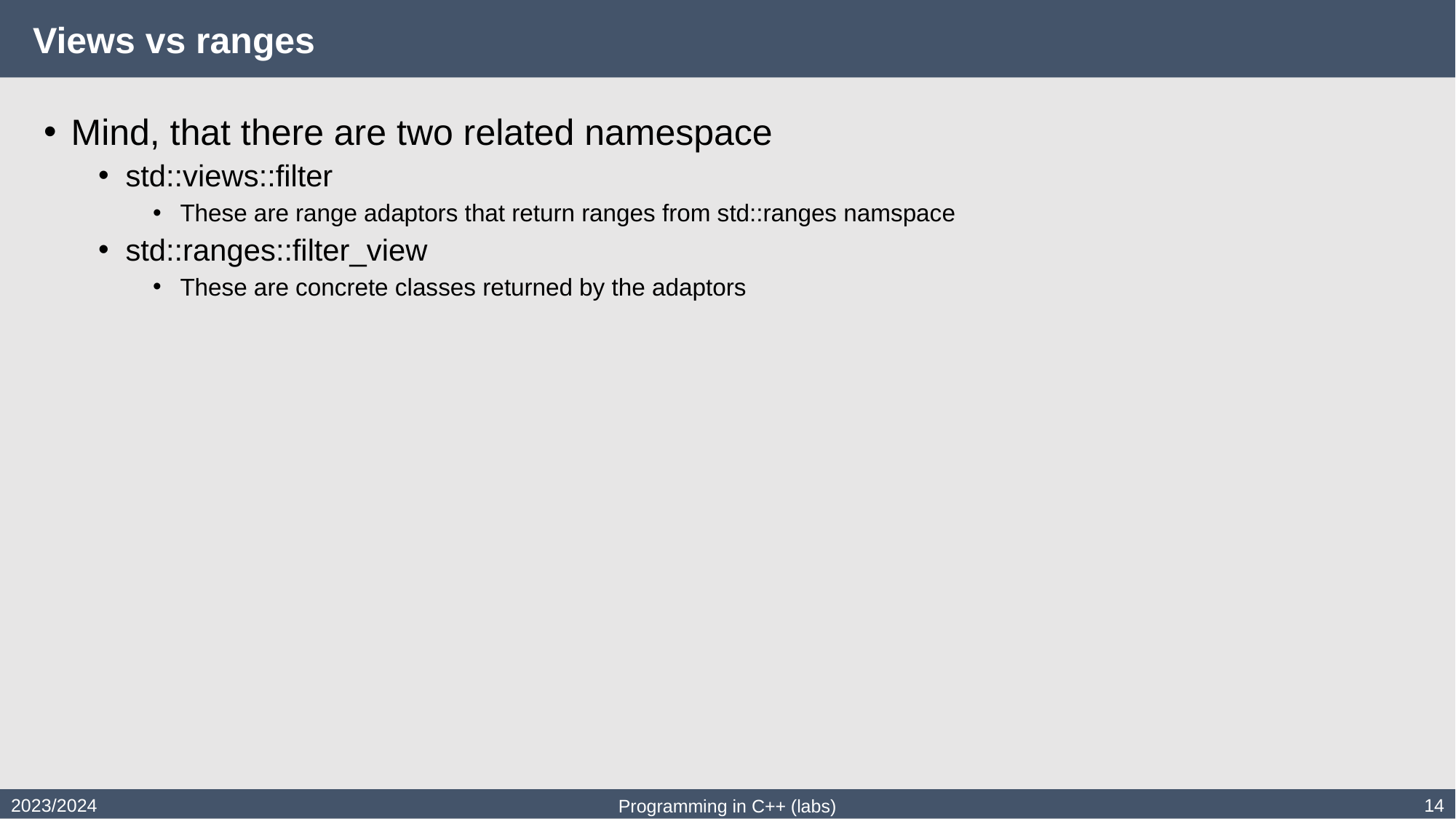

# Views vs ranges
Mind, that there are two related namespace
std::views::filter
These are range adaptors that return ranges from std::ranges namspace
std::ranges::filter_view
These are concrete classes returned by the adaptors
2023/2024
14
Programming in C++ (labs)